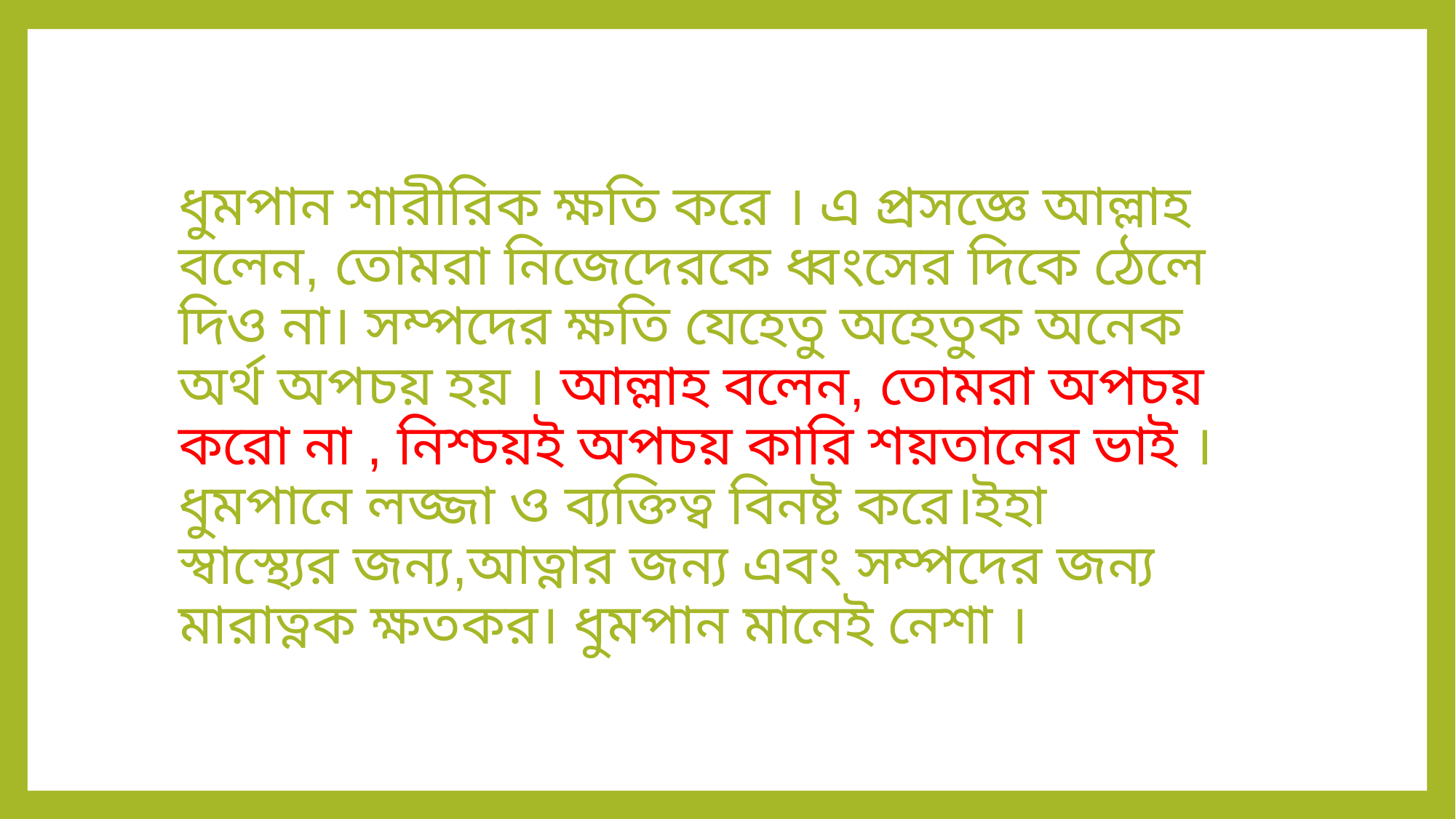

# ধুমপান শারীরিক ক্ষতি করে । এ প্রসজ্ঞে আল্লাহ বলেন, তোমরা নিজেদেরকে ধ্বংসের দিকে ঠেলে দিও না। সম্পদের ক্ষতি যেহেতু অহেতুক অনেক অর্থ অপচয় হয় । আল্লাহ বলেন, তোমরা অপচয় করো না , নিশ্চয়ই অপচয় কারি শয়তানের ভাই । ধুমপানে লজ্জা ও ব্যক্তিত্ব বিনষ্ট করে।ইহা স্বাস্থ্যের জন্য,আত্নার জন্য এবং সম্পদের জন্য মারাত্নক ক্ষতকর। ধুমপান মানেই নেশা ।